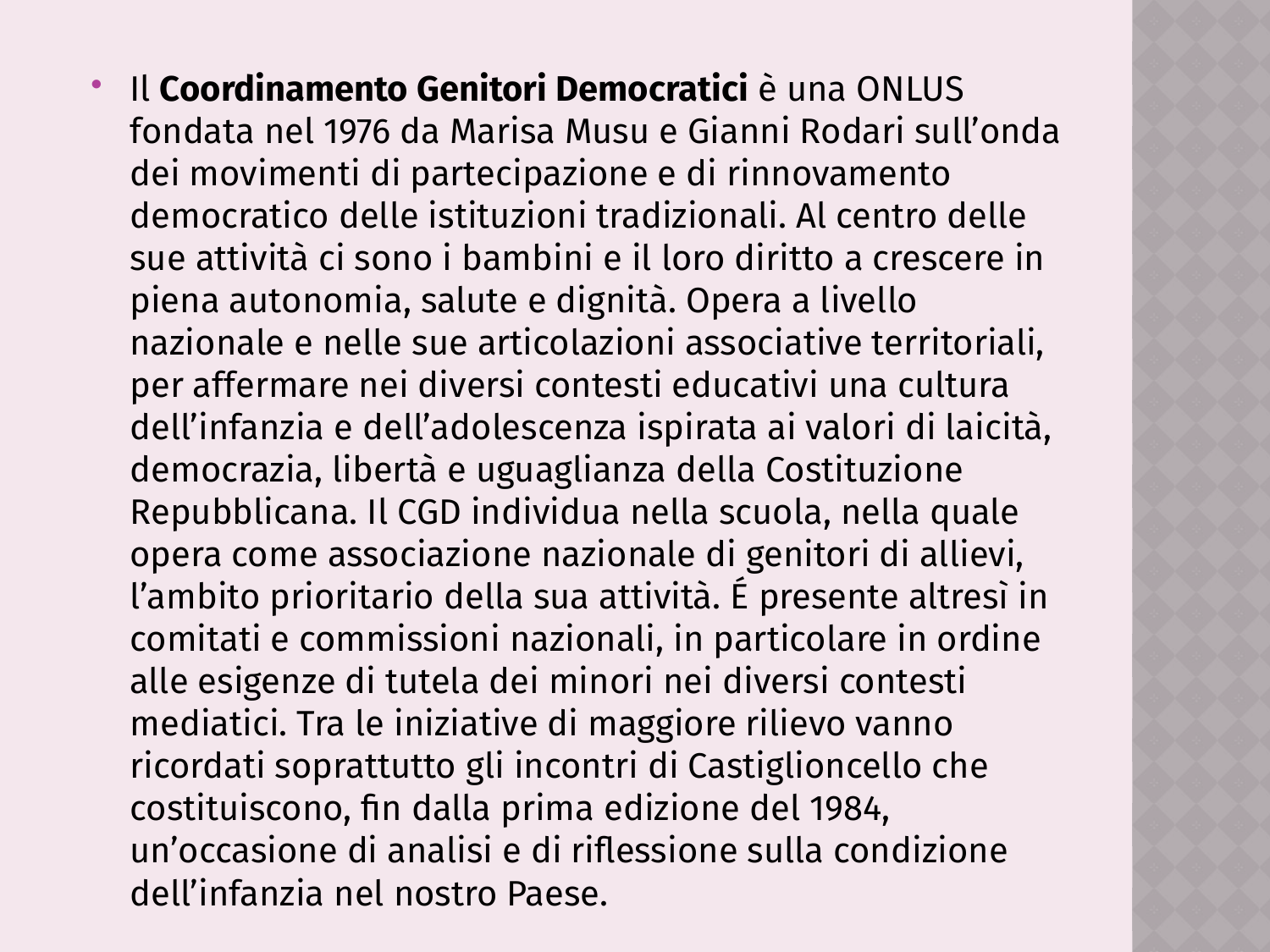

Il Coordinamento Genitori Democratici è una ONLUS fondata nel 1976 da Marisa Musu e Gianni Rodari sull’onda dei movimenti di partecipazione e di rinnovamento democratico delle istituzioni tradizionali. Al centro delle sue attività ci sono i bambini e il loro diritto a crescere in piena autonomia, salute e dignità. Opera a livello nazionale e nelle sue articolazioni associative territoriali, per affermare nei diversi contesti educativi una cultura dell’infanzia e dell’adolescenza ispirata ai valori di laicità, democrazia, libertà e uguaglianza della Costituzione Repubblicana. Il CGD individua nella scuola, nella quale opera come associazione nazionale di genitori di allievi, l’ambito prioritario della sua attività. É presente altresì in comitati e commissioni nazionali, in particolare in ordine alle esigenze di tutela dei minori nei diversi contesti mediatici. Tra le iniziative di maggiore rilievo vanno ricordati soprattutto gli incontri di Castiglioncello che costituiscono, fin dalla prima edizione del 1984, un’occasione di analisi e di riflessione sulla condizione dell’infanzia nel nostro Paese.